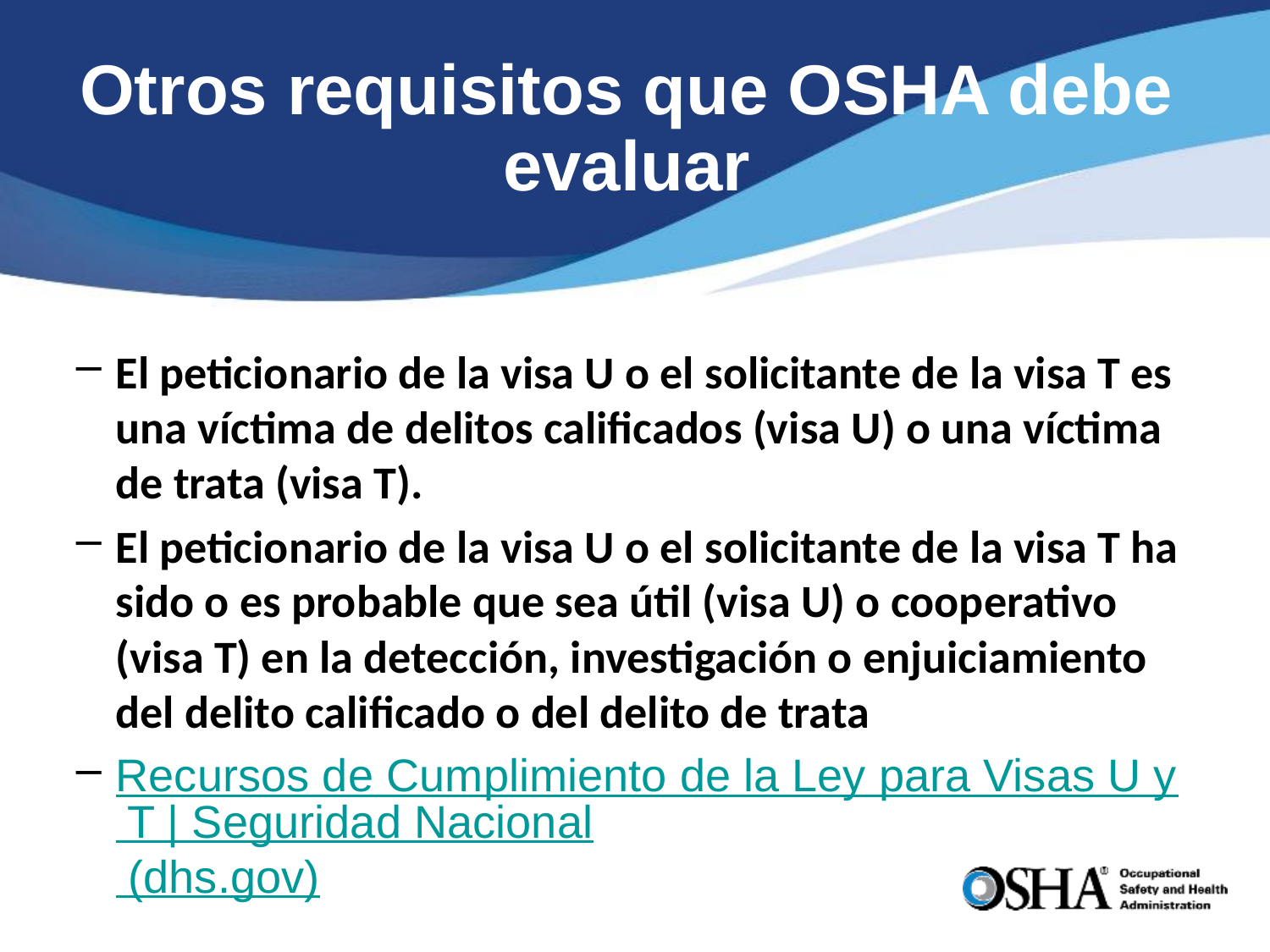

# Otros requisitos que OSHA debe evaluar
El peticionario de la visa U o el solicitante de la visa T es una víctima de delitos calificados (visa U) o una víctima de trata (visa T).
El peticionario de la visa U o el solicitante de la visa T ha sido o es probable que sea útil (visa U) o cooperativo (visa T) en la detección, investigación o enjuiciamiento del delito calificado o del delito de trata
Recursos de Cumplimiento de la Ley para Visas U y T | Seguridad Nacional (dhs.gov)